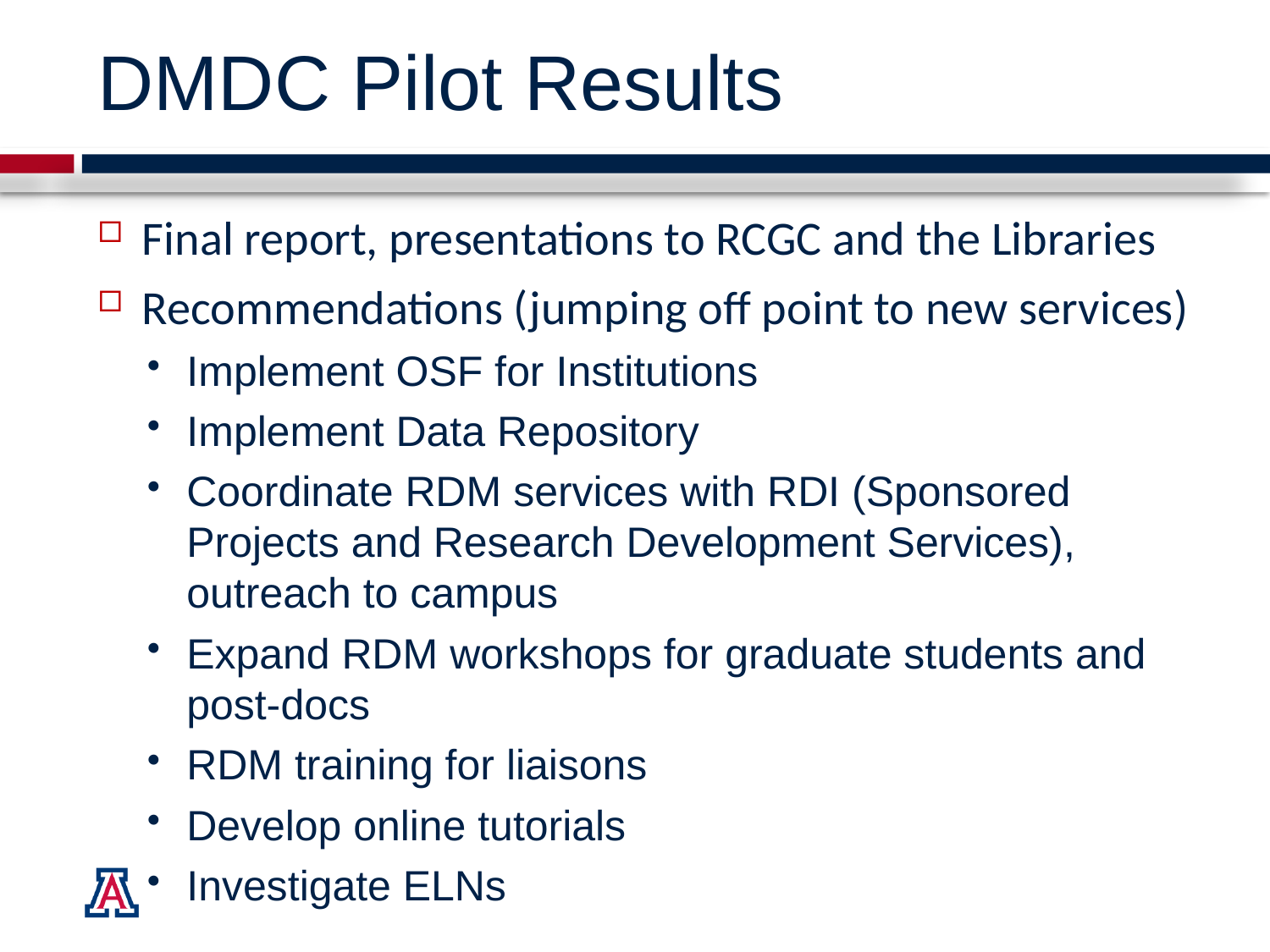

# DMDC Pilot Results
Final report, presentations to RCGC and the Libraries
Recommendations (jumping off point to new services)
Implement OSF for Institutions
Implement Data Repository
Coordinate RDM services with RDI (Sponsored Projects and Research Development Services), outreach to campus
Expand RDM workshops for graduate students and post-docs
RDM training for liaisons
Develop online tutorials
Investigate ELNs